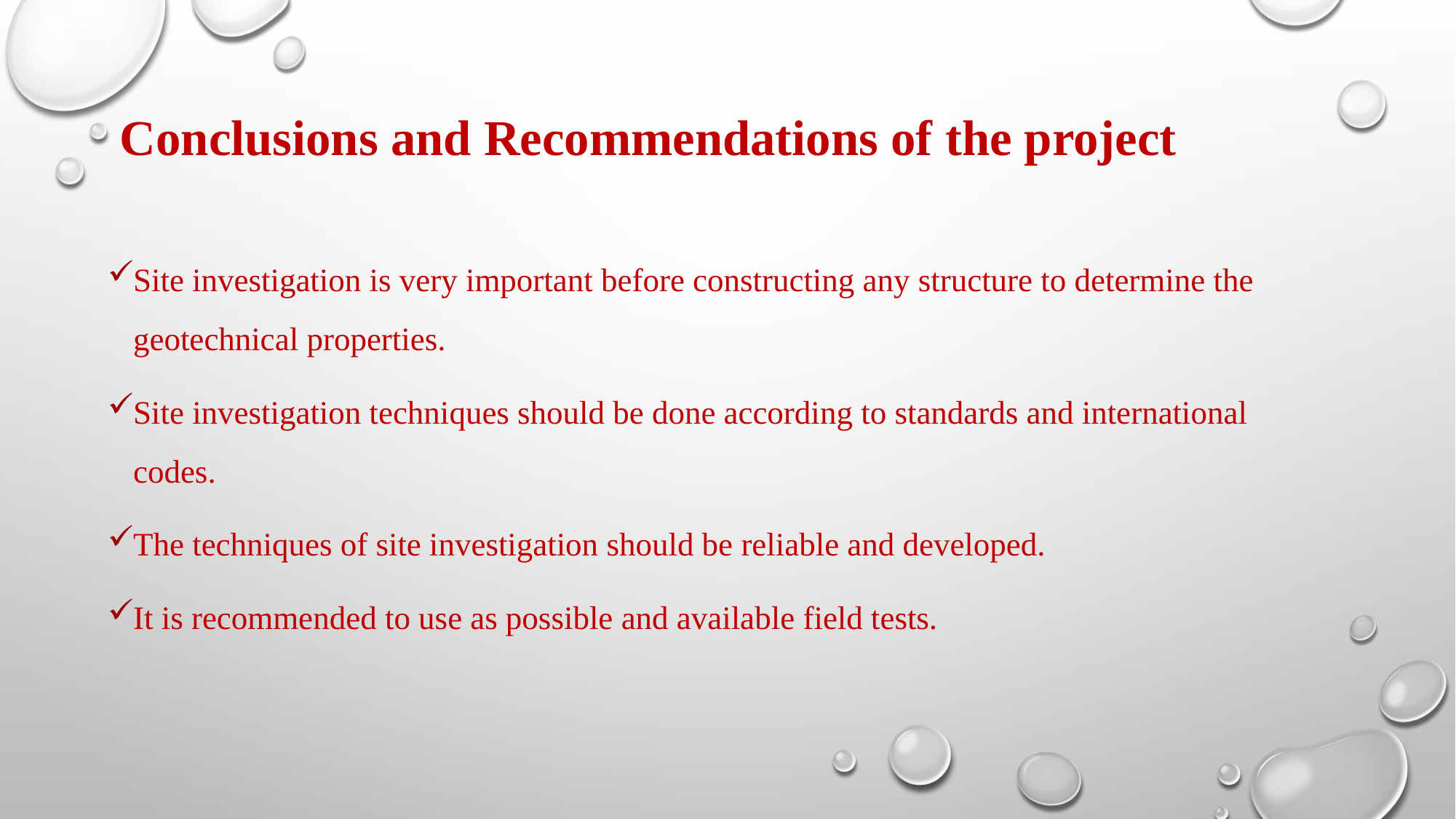

# Conclusions and Recommendations of the project
site investigation is very important before constructing any structure to determine the geotechnical properties.
Site investigation techniques should be done according to standards and international codes.
The techniques of site investigation should be reliable and developed.
It is recommended to use as possible and available field tests.